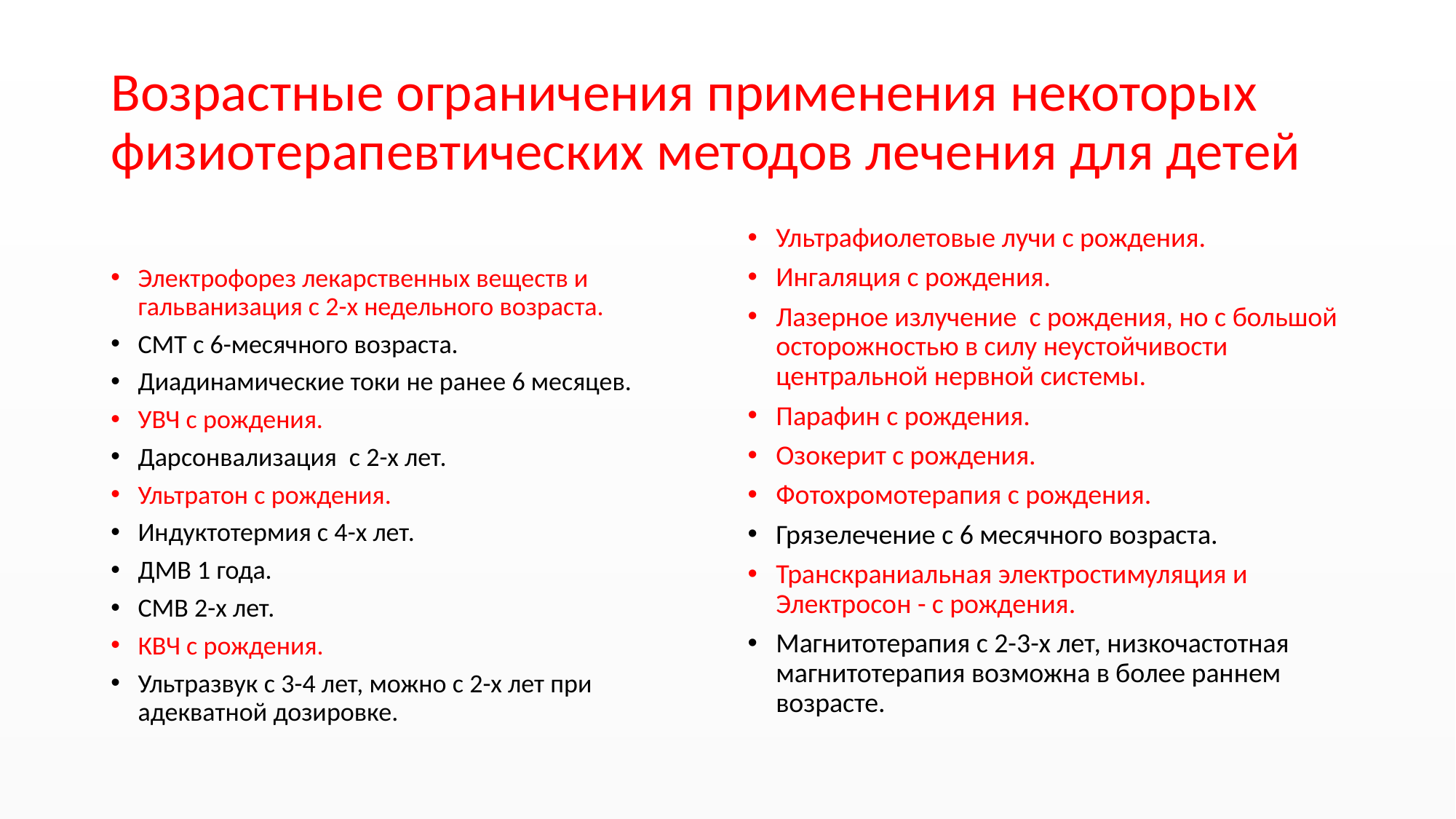

# Возрастные ограничения применения некоторых физиотерапевтических методов лечения для детей

Электрофорез лекарственных веществ и гальванизация с 2-х недельного возраста.
СМТ с 6-месячного возраста.
Диадинамические токи не ранее 6 месяцев.
УВЧ с рождения.
Дарсонвализация  с 2-х лет.
Ультратон с рождения.
Индуктотермия с 4-х лет.
ДМВ 1 года.
СМВ 2-х лет.
КВЧ с рождения.
Ультразвук с 3-4 лет, можно с 2-х лет при адекватной дозировке.

Ультрафиолетовые лучи с рождения.
Ингаляция с рождения.
Лазерное излучение  с рождения, но с большой осторожностью в силу неустойчивости центральной нервной системы.
Парафин с рождения.
Озокерит с рождения.
Фотохромотерапия с рождения.
Грязелечение с 6 месячного возраста.
Транскраниальная электростимуляция и Электросон - с рождения.
Магнитотерапия с 2-3-х лет, низкочастотная магнитотерапия возможна в более раннем возрасте.